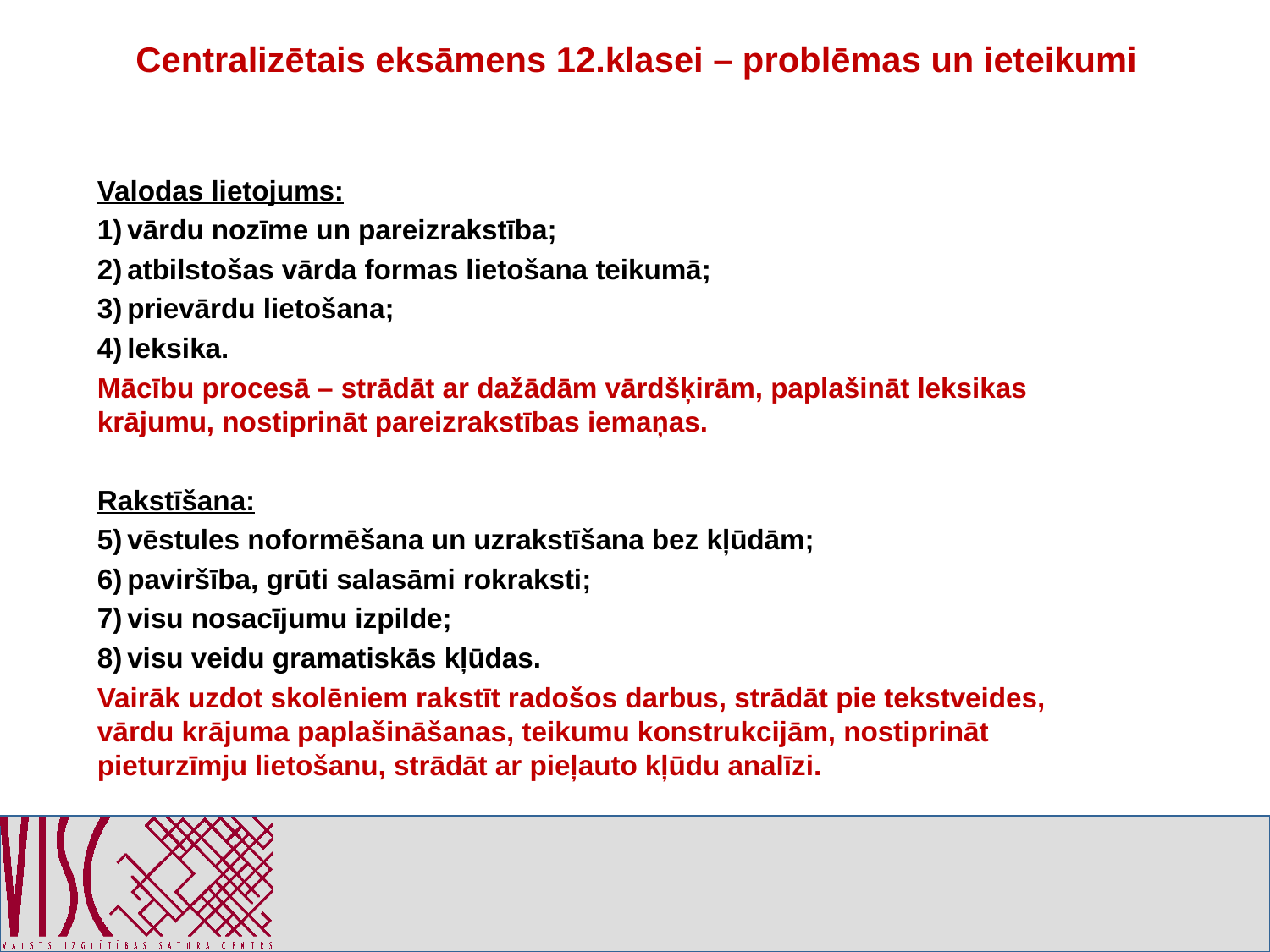

# Centralizētais eksāmens 12.klasei – problēmas un ieteikumi
Valodas lietojums:
vārdu nozīme un pareizrakstība;
atbilstošas vārda formas lietošana teikumā;
prievārdu lietošana;
leksika.
Mācību procesā – strādāt ar dažādām vārdšķirām, paplašināt leksikas krājumu, nostiprināt pareizrakstības iemaņas.

Rakstīšana:
vēstules noformēšana un uzrakstīšana bez kļūdām;
paviršība, grūti salasāmi rokraksti;
visu nosacījumu izpilde;
visu veidu gramatiskās kļūdas.
Vairāk uzdot skolēniem rakstīt radošos darbus, strādāt pie tekstveides, vārdu krājuma paplašināšanas, teikumu konstrukcijām, nostiprināt pieturzīmju lietošanu, strādāt ar pieļauto kļūdu analīzi.